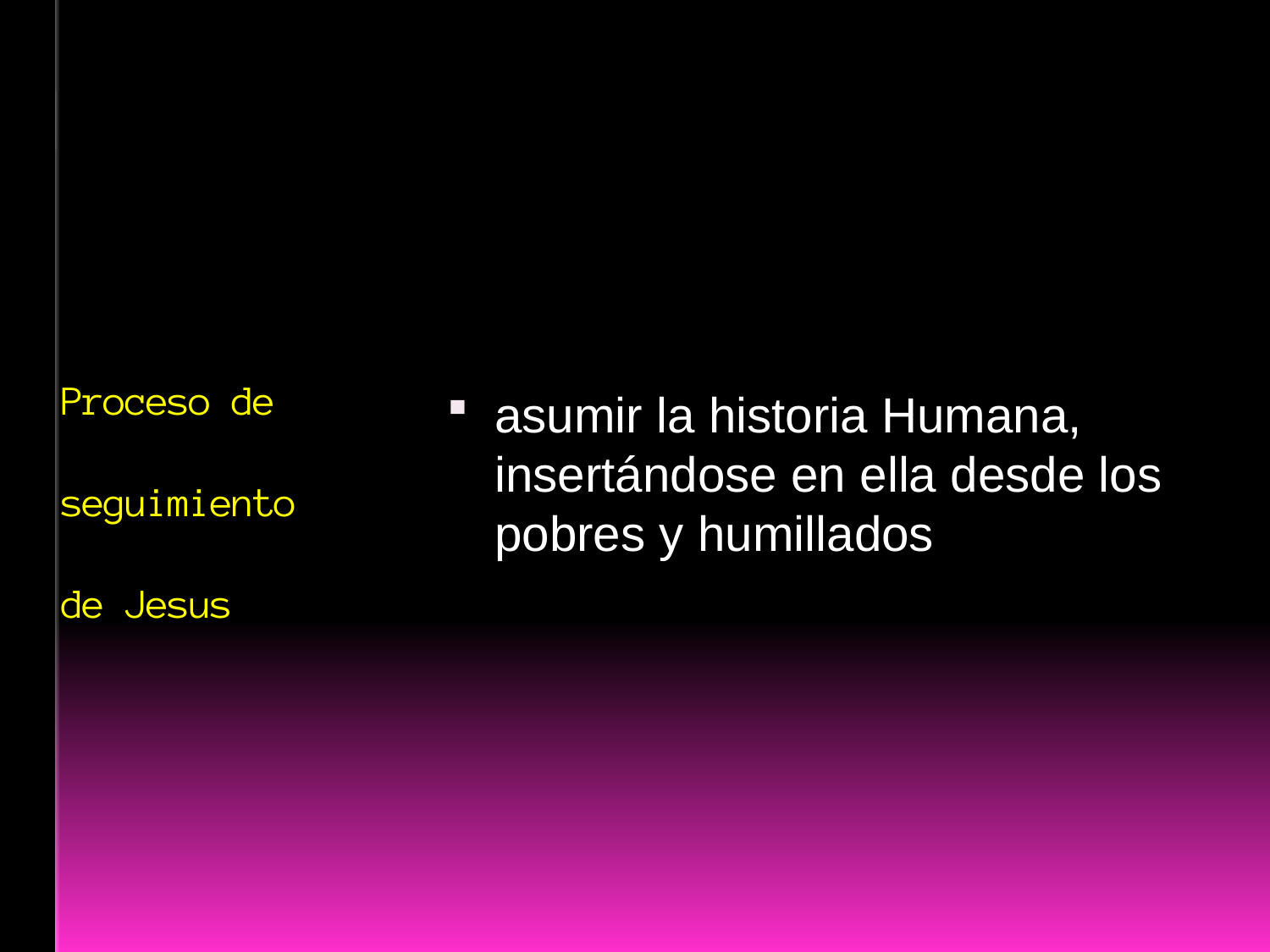

# Proceso de seguimiento de Jesus
asumir la historia Humana, insertándose en ella desde los pobres y humillados